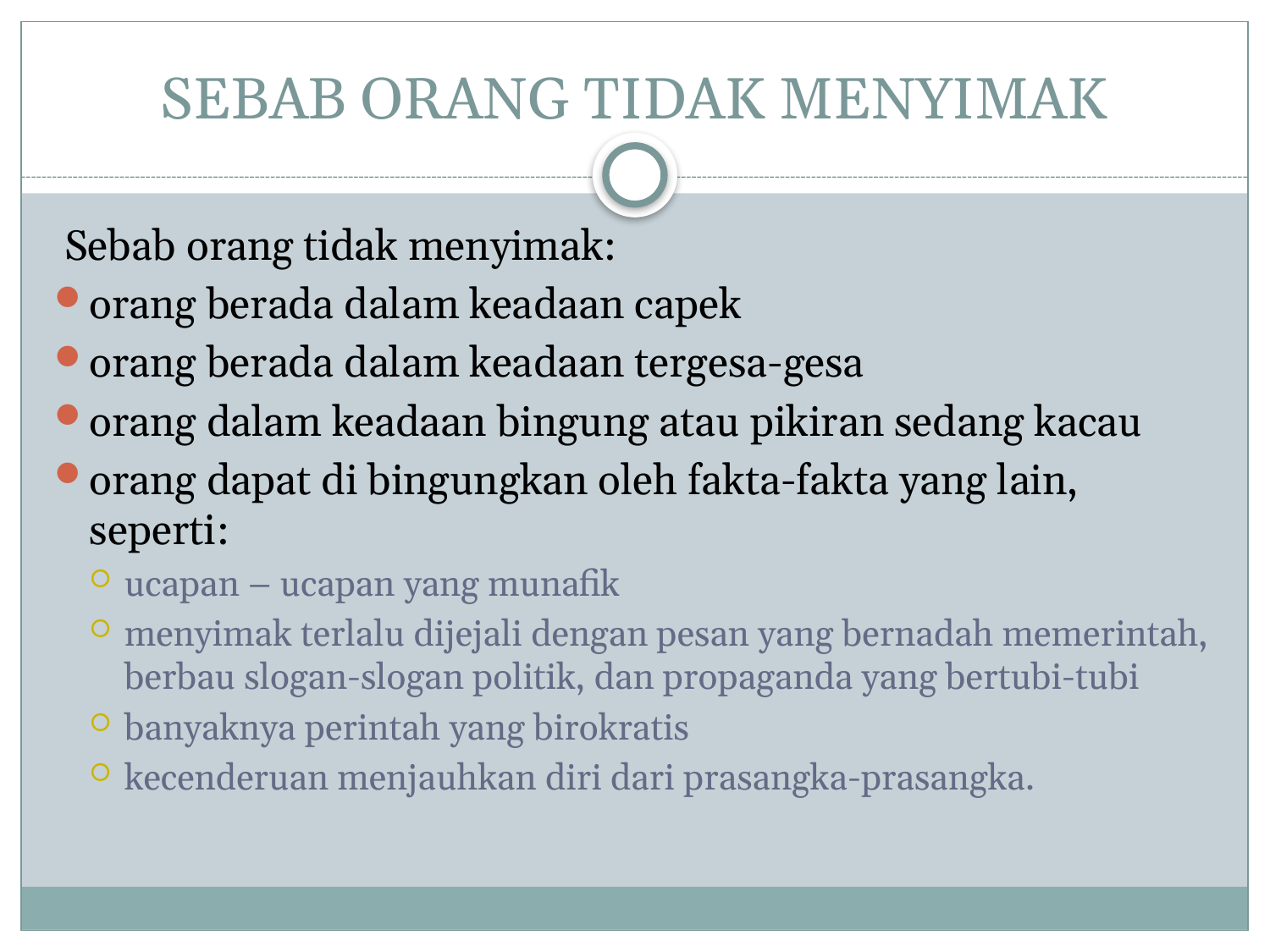

# SEBAB ORANG TIDAK MENYIMAK
 Sebab orang tidak menyimak:
orang berada dalam keadaan capek
orang berada dalam keadaan tergesa-gesa
orang dalam keadaan bingung atau pikiran sedang kacau
orang dapat di bingungkan oleh fakta-fakta yang lain, seperti:
ucapan – ucapan yang munafik
menyimak terlalu dijejali dengan pesan yang bernadah memerintah, berbau slogan-slogan politik, dan propaganda yang bertubi-tubi
banyaknya perintah yang birokratis
kecenderuan menjauhkan diri dari prasangka-prasangka.